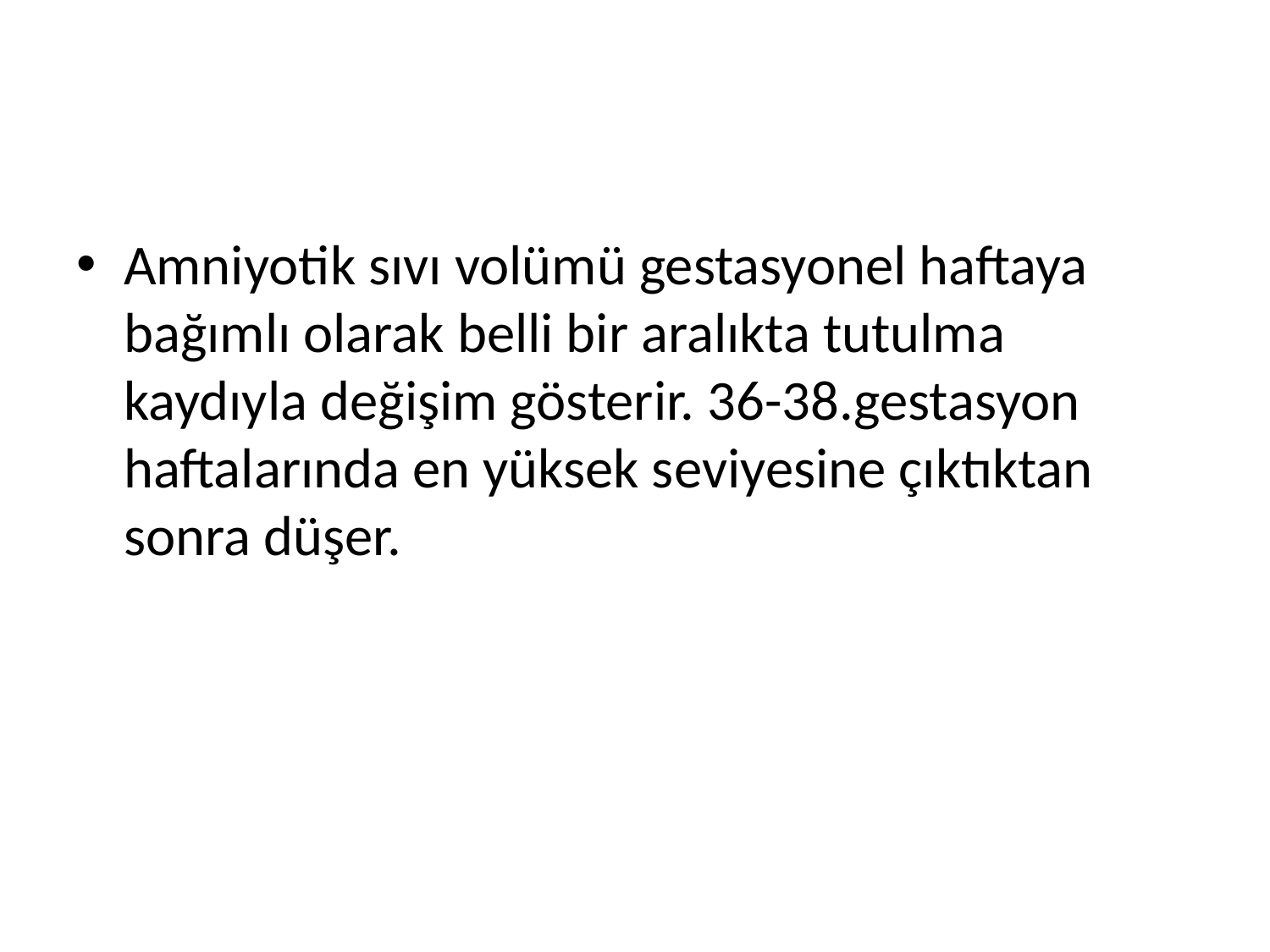

#
Amniyotik sıvı volümü gestasyonel haftaya bağımlı olarak belli bir aralıkta tutulma kaydıyla değişim gösterir. 36-38.gestasyon haftalarında en yüksek seviyesine çıktıktan sonra düşer.